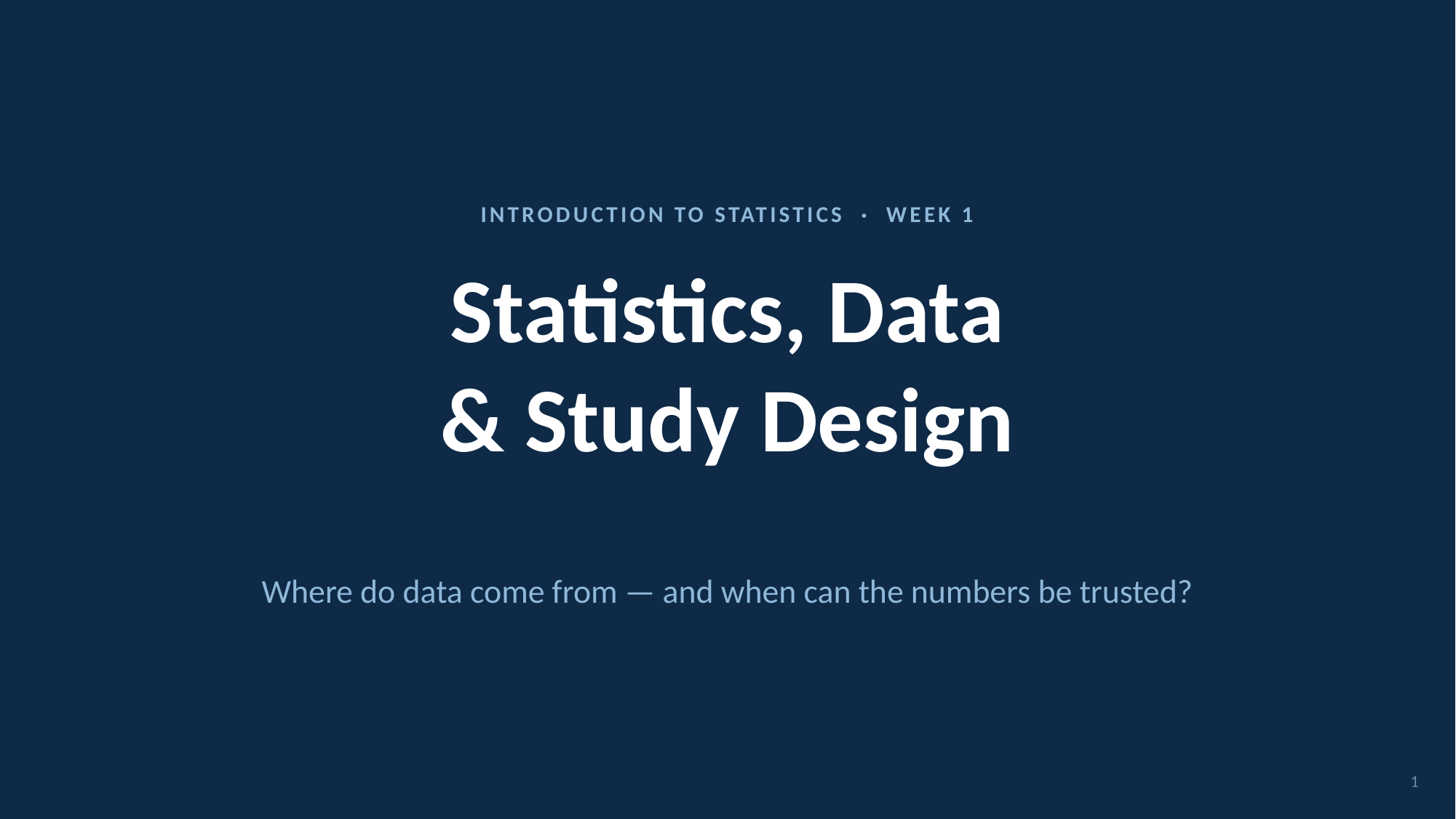

INTRODUCTION TO STATISTICS  ·  WEEK 1
# Statistics, Data
& Study Design
Where do data come from — and when can the numbers be trusted?
1